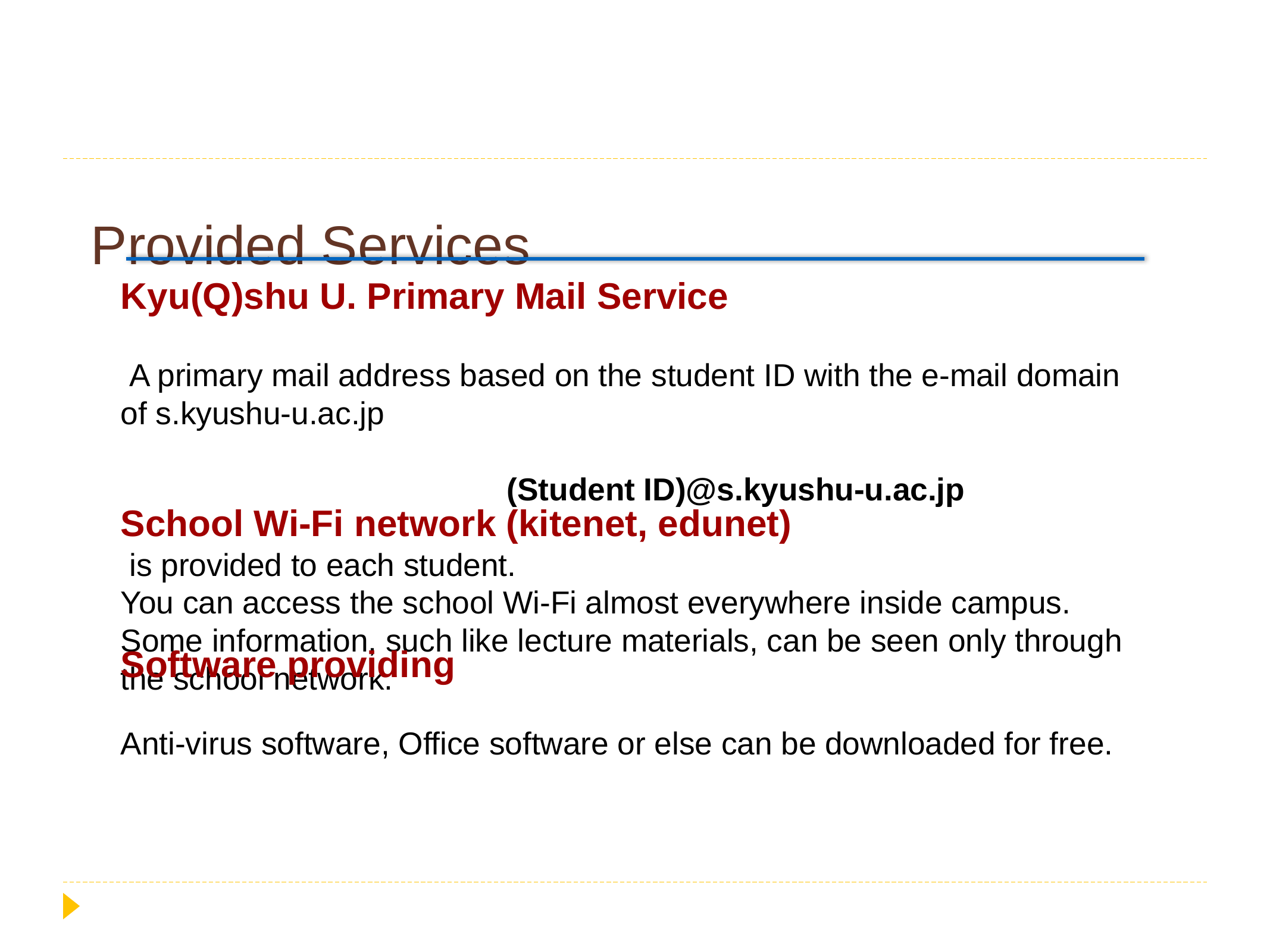

# Provided Services
Kyu(Q)shu U. Primary Mail Service

 A primary mail address based on the student ID with the e-mail domain of s.kyushu-u.ac.jp

                                            (Student ID)@s.kyushu-u.ac.jp

 is provided to each student.
School Wi-Fi network (kitenet, edunet)

You can access the school Wi-Fi almost everywhere inside campus. Some information, such like lecture materials, can be seen only through the school network.
Software providing

Anti-virus software, Office software or else can be downloaded for free.